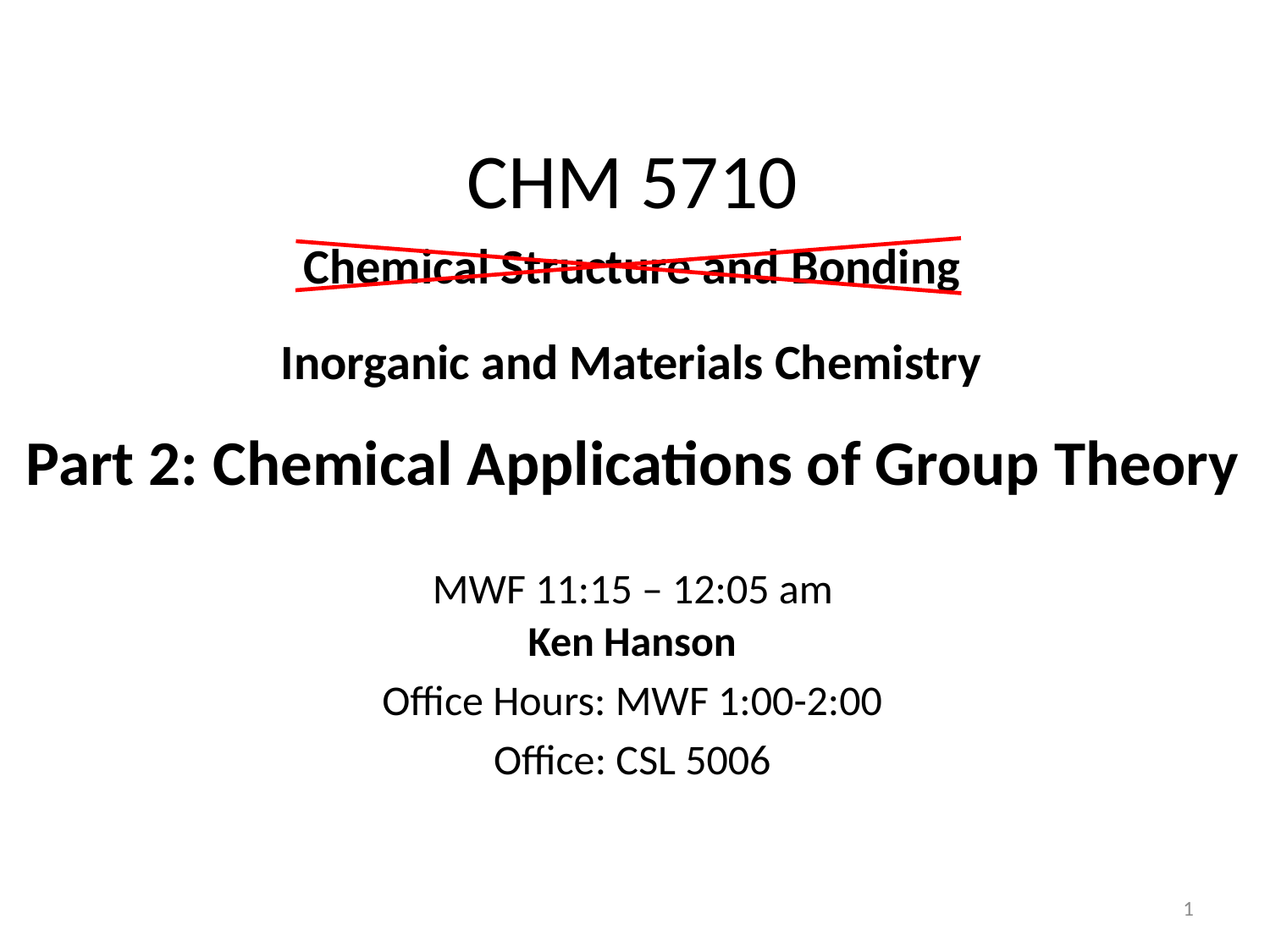

# CHM 5710
Chemical Structure and Bonding
Inorganic and Materials Chemistry
Part 2: Chemical Applications of Group Theory
MWF 11:15 – 12:05 am
Ken Hanson
Office Hours: MWF 1:00-2:00
Office: CSL 5006
1